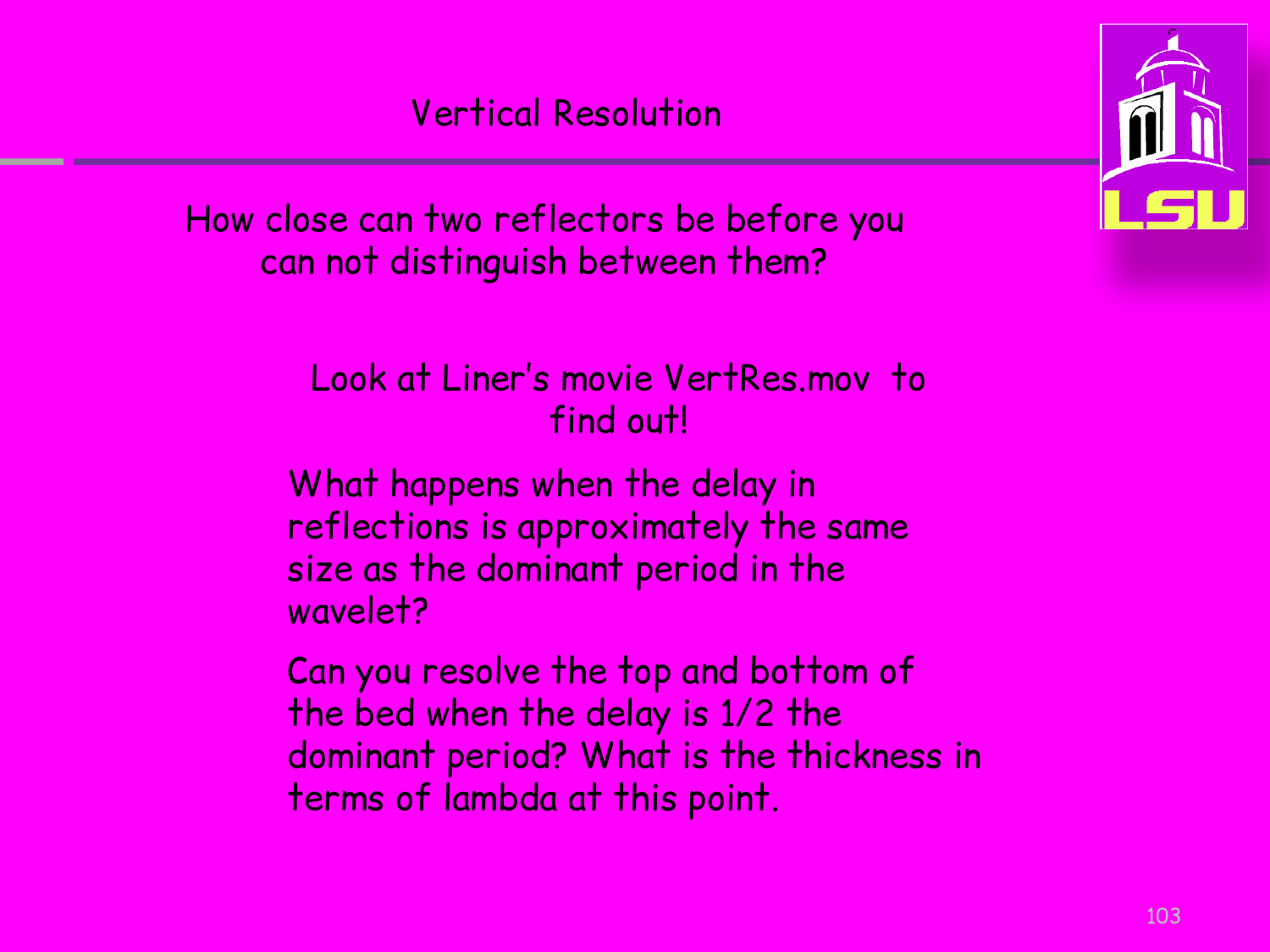

Vertical Resolution
How close can two reflectors be before you can not distinguish between them?
Look at Liner’s movie VertRes.mov  to find out!
What happens when the delay in reflections is approximately the same size as the dominant period in the wavelet?
Can you resolve the top and bottom of the bed when the delay is 1/2 the dominant period? What is the thickness in terms of lambda at this point.